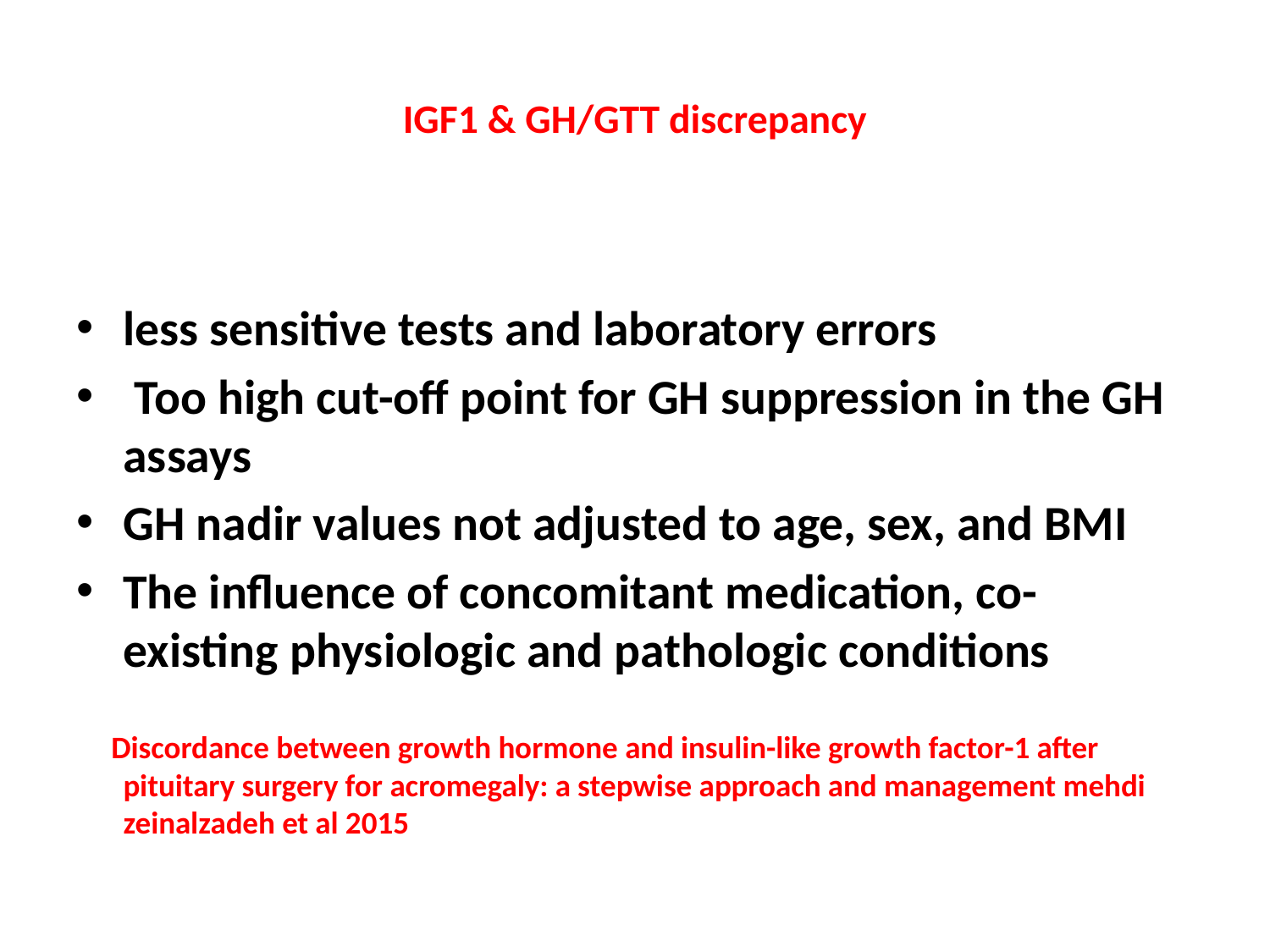

# IGF1 & GH/GTT discrepancy

less sensitive tests and laboratory errors
 Too high cut-off point for GH suppression in the GH assays
GH nadir values not adjusted to age, sex, and BMI
The influence of concomitant medication, co-existing physiologic and pathologic conditions

     Discordance between growth hormone and insulin-like growth factor-1 after pituitary surgery for acromegaly: a stepwise approach and management mehdi zeinalzadeh et al 2015